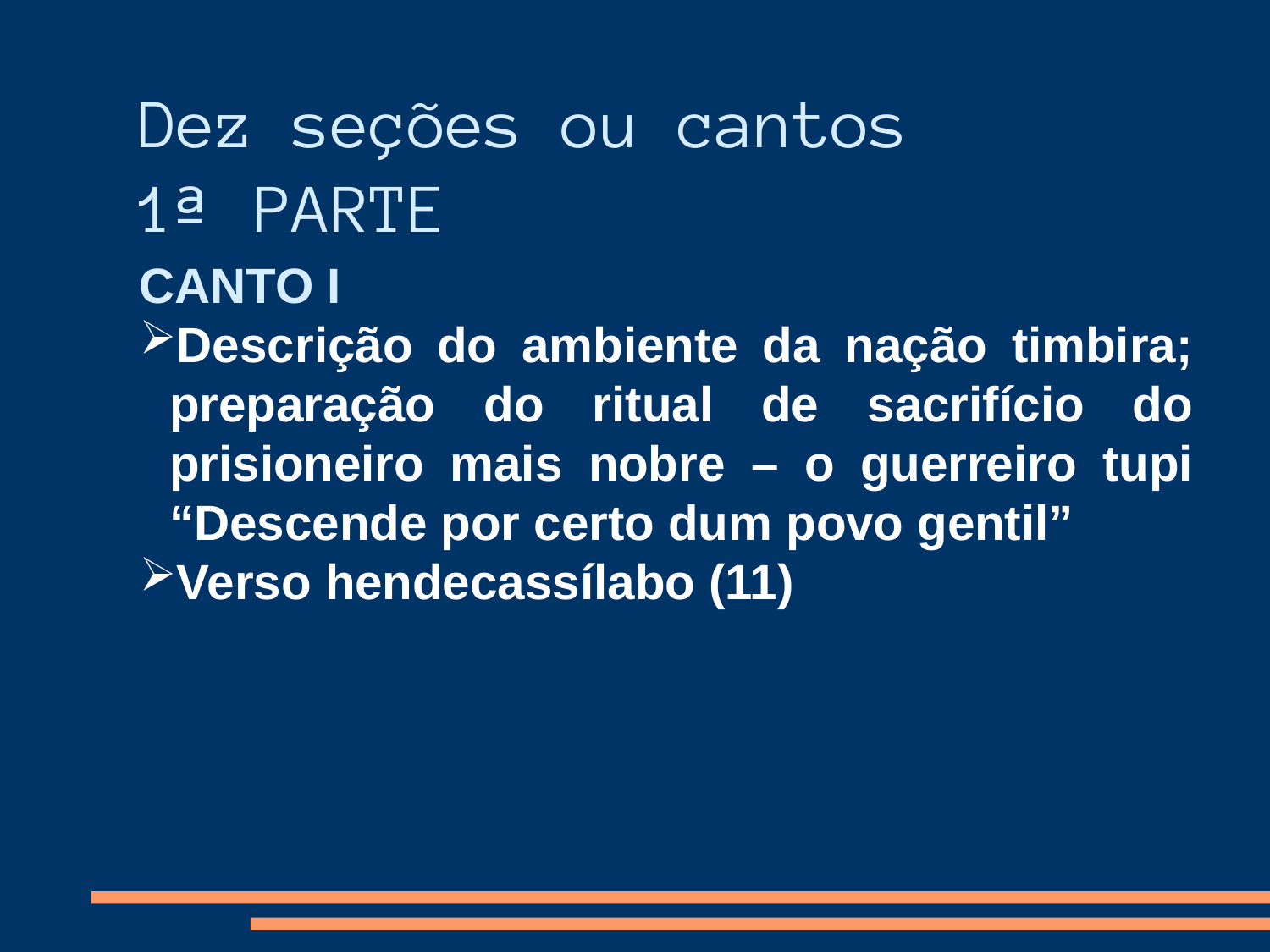

Dez seções ou cantos
1ª PARTE
CANTO I
Descrição do ambiente da nação timbira; preparação do ritual de sacrifício do prisioneiro mais nobre – o guerreiro tupi “Descende por certo dum povo gentil”
Verso hendecassílabo (11)